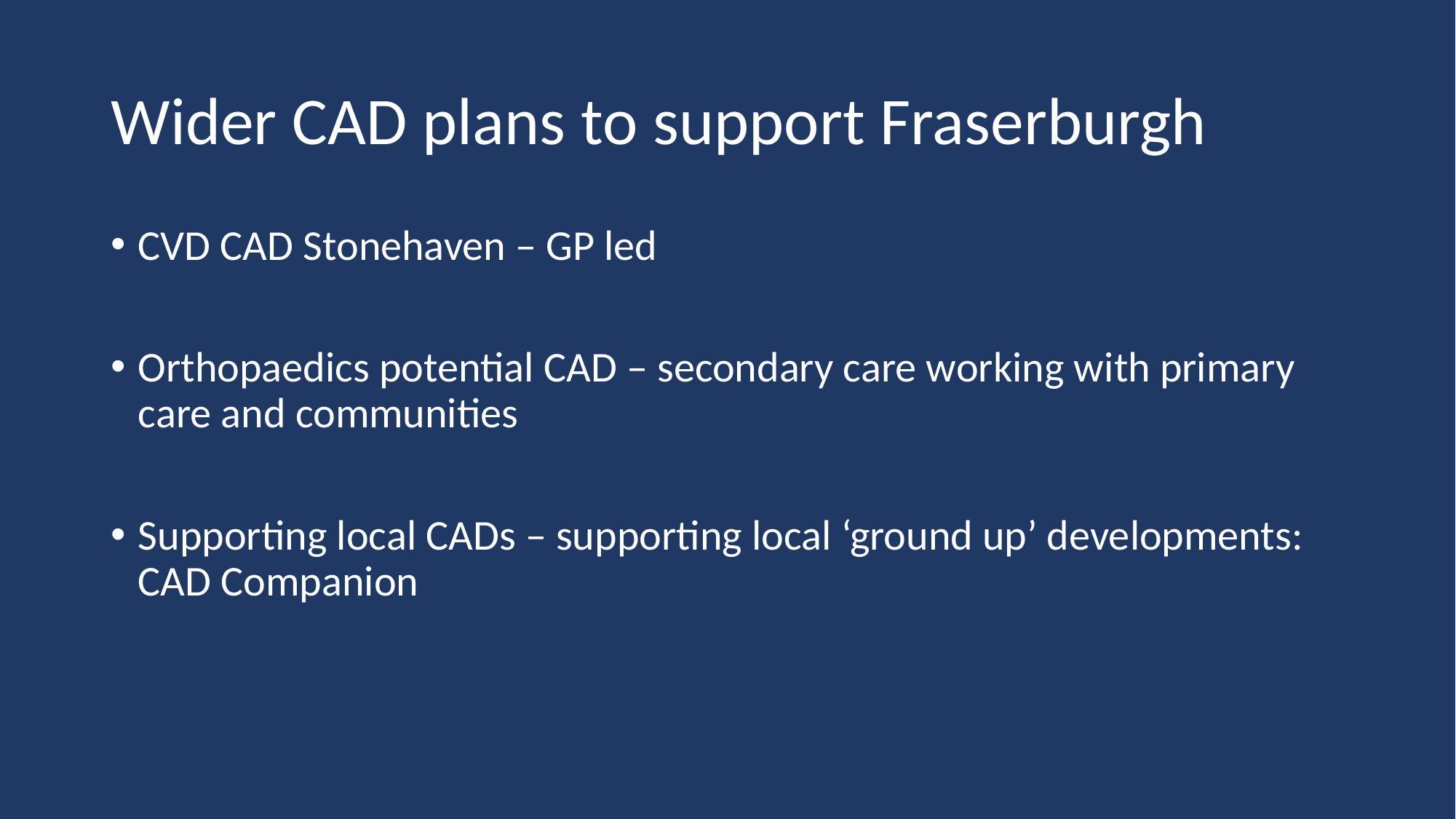

# Wider CAD plans to support Fraserburgh
CVD CAD Stonehaven – GP led

Orthopaedics potential CAD – secondary care working with primary care and communities

Supporting local CADs – supporting local ‘ground up’ developments: CAD Companion